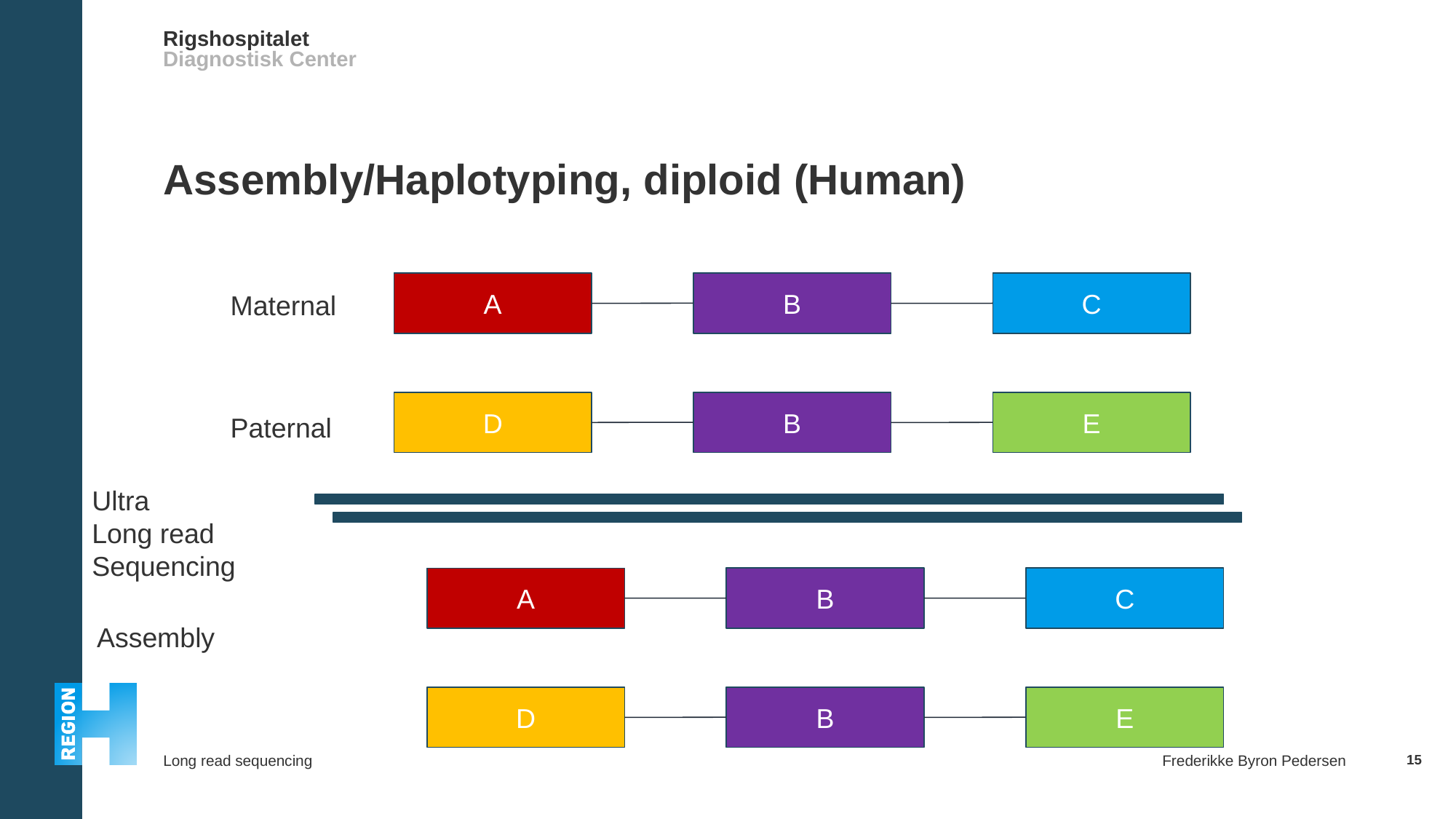

# Assembly/Haplotyping, diploid (Human)
B
C
A
Maternal
B
E
D
Paternal
Ultra
Long read Sequencing

B
C
A
Assembly
B
E
D
15